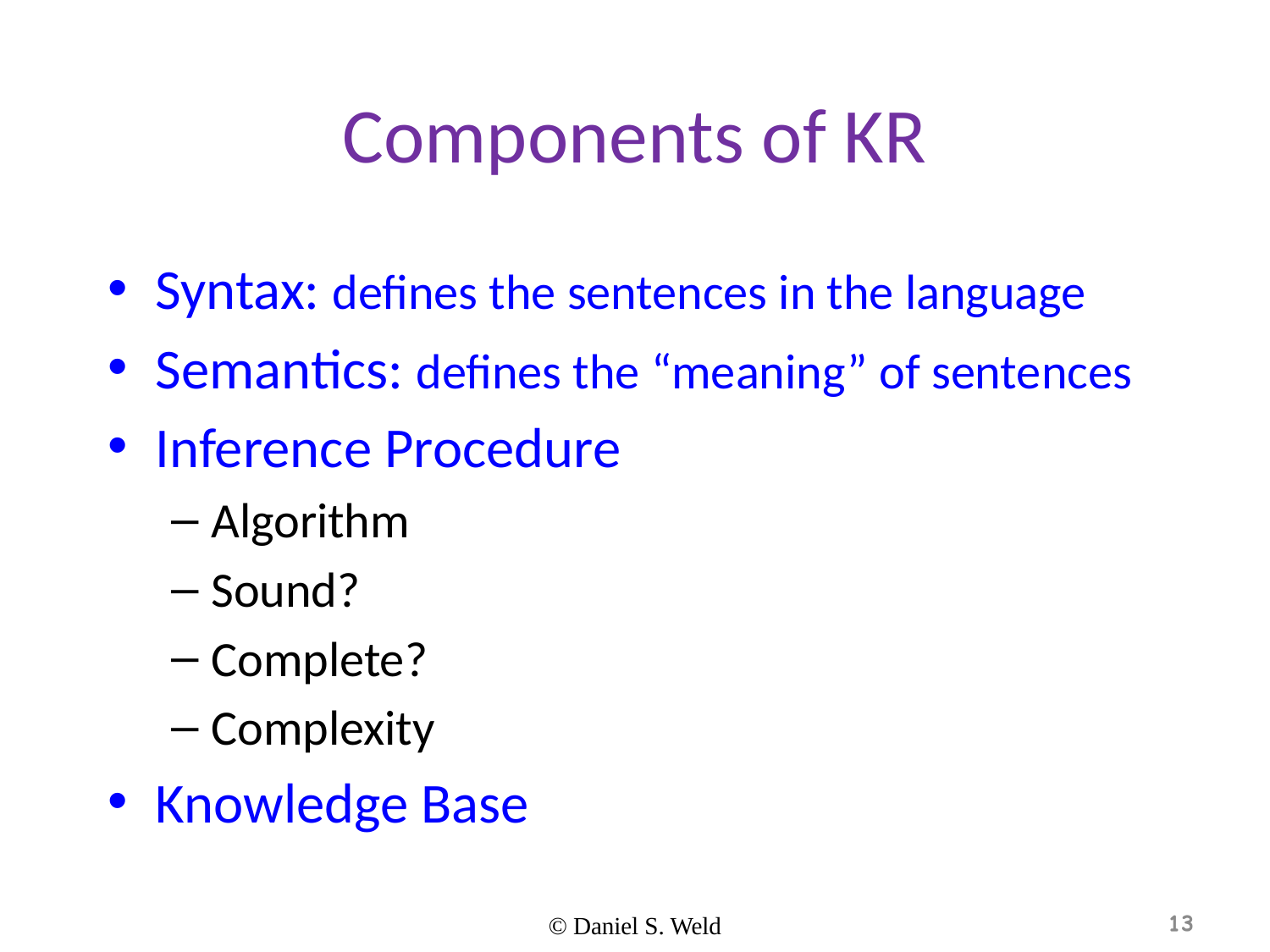

# Components of KR
Syntax: defines the sentences in the language
Semantics: defines the “meaning” of sentences
Inference Procedure
Algorithm
Sound?
Complete?
Complexity
Knowledge Base
© Daniel S. Weld
13